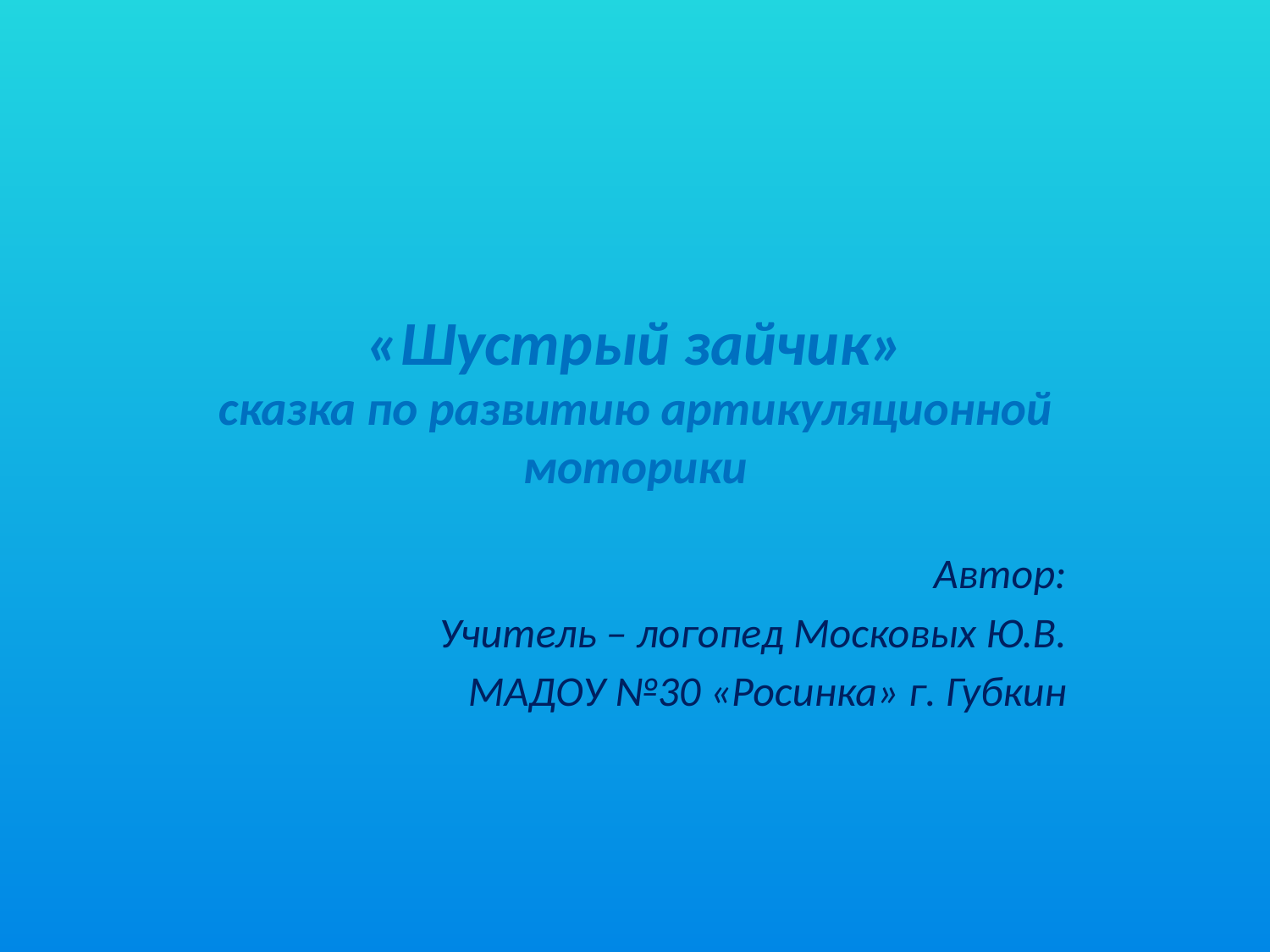

# «Шустрый зайчик» сказка по развитию артикуляционной моторики
Автор:
Учитель – логопед Московых Ю.В.
МАДОУ №30 «Росинка» г. Губкин